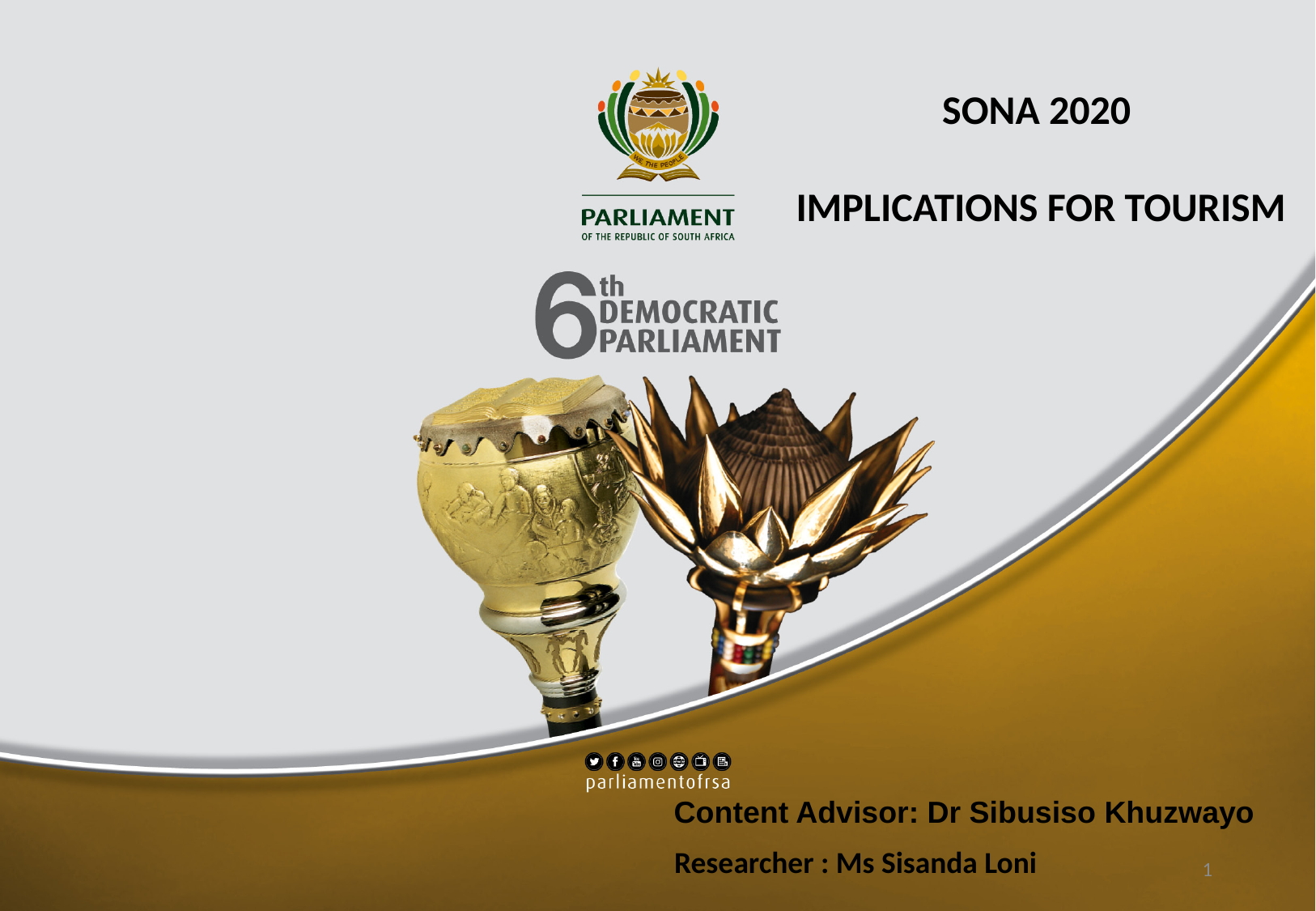

SONA 2020

 IMPLICATIONS FOR TOURISM

# Content Advisor: Dr Sibusiso Khuzwayo
Researcher : Ms Sisanda Loni
1